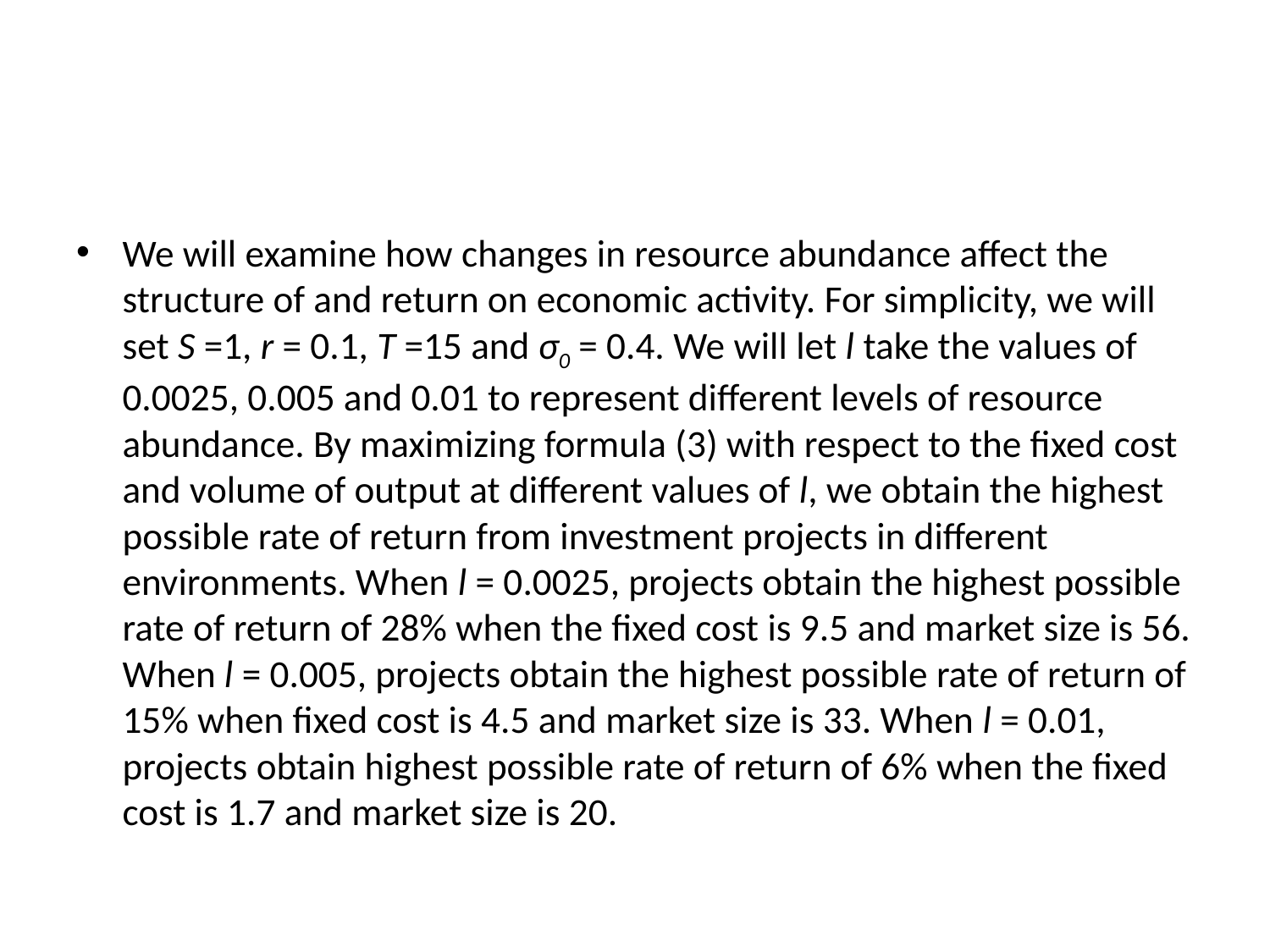

#
We will examine how changes in resource abundance affect the structure of and return on economic activity. For simplicity, we will set S =1, r = 0.1, T =15 and σ0 = 0.4. We will let l take the values of 0.0025, 0.005 and 0.01 to represent different levels of resource abundance. By maximizing formula (3) with respect to the fixed cost and volume of output at different values of l, we obtain the highest possible rate of return from investment projects in different environments. When l = 0.0025, projects obtain the highest possible rate of return of 28% when the fixed cost is 9.5 and market size is 56. When l = 0.005, projects obtain the highest possible rate of return of 15% when fixed cost is 4.5 and market size is 33. When l = 0.01, projects obtain highest possible rate of return of 6% when the fixed cost is 1.7 and market size is 20.